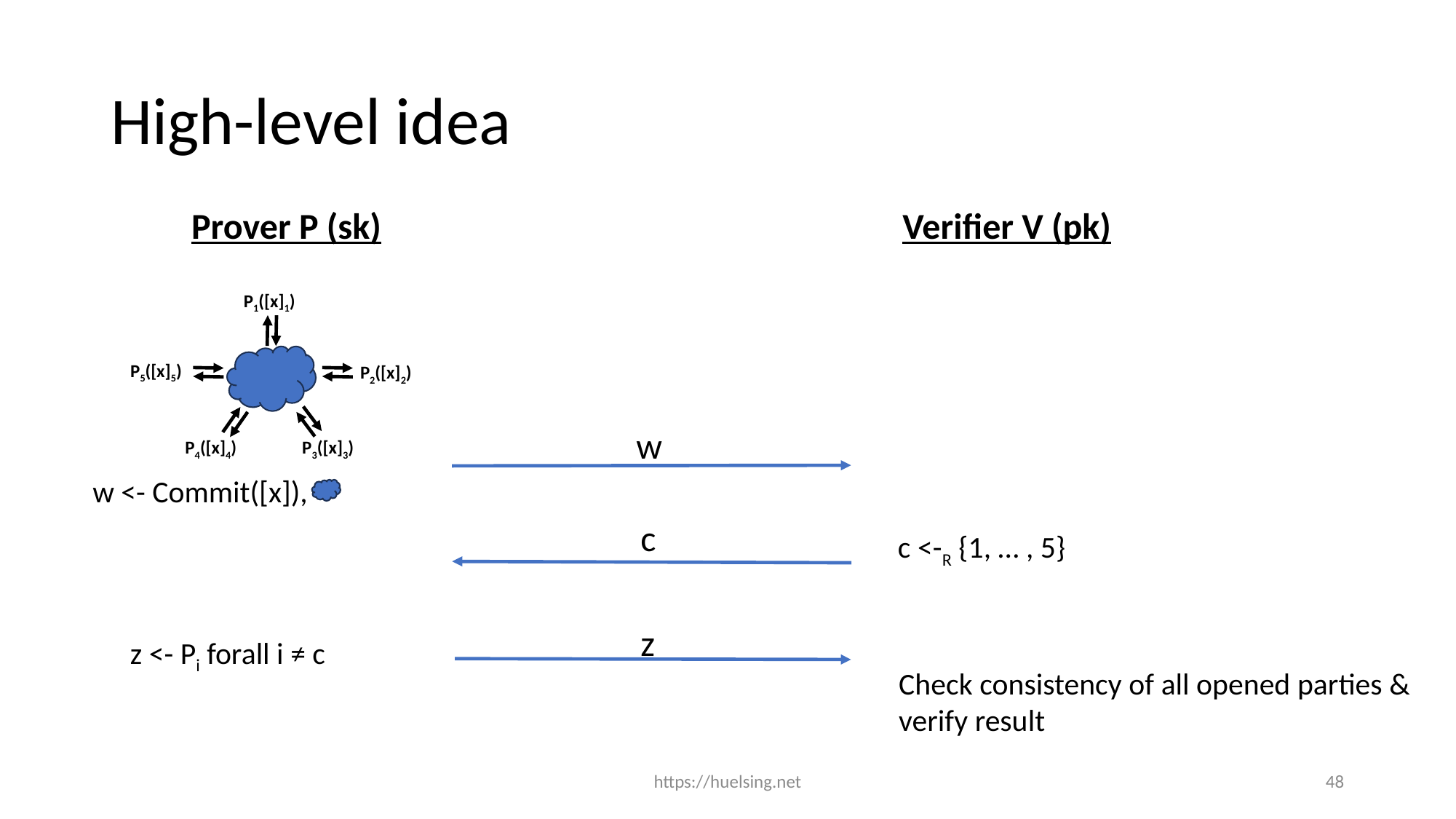

# High-level idea
Prover P (sk)
Verifier V (pk)
P1([x]1)

P5([x]5)
P2([x]2)
P3([x]3)
P4([x]4)
w
w <- Commit([x]),

c
c <-R {1, … , 5}
z
z <- Pi forall i ≠ c
Check consistency of all opened parties & verify result
https://huelsing.net
48